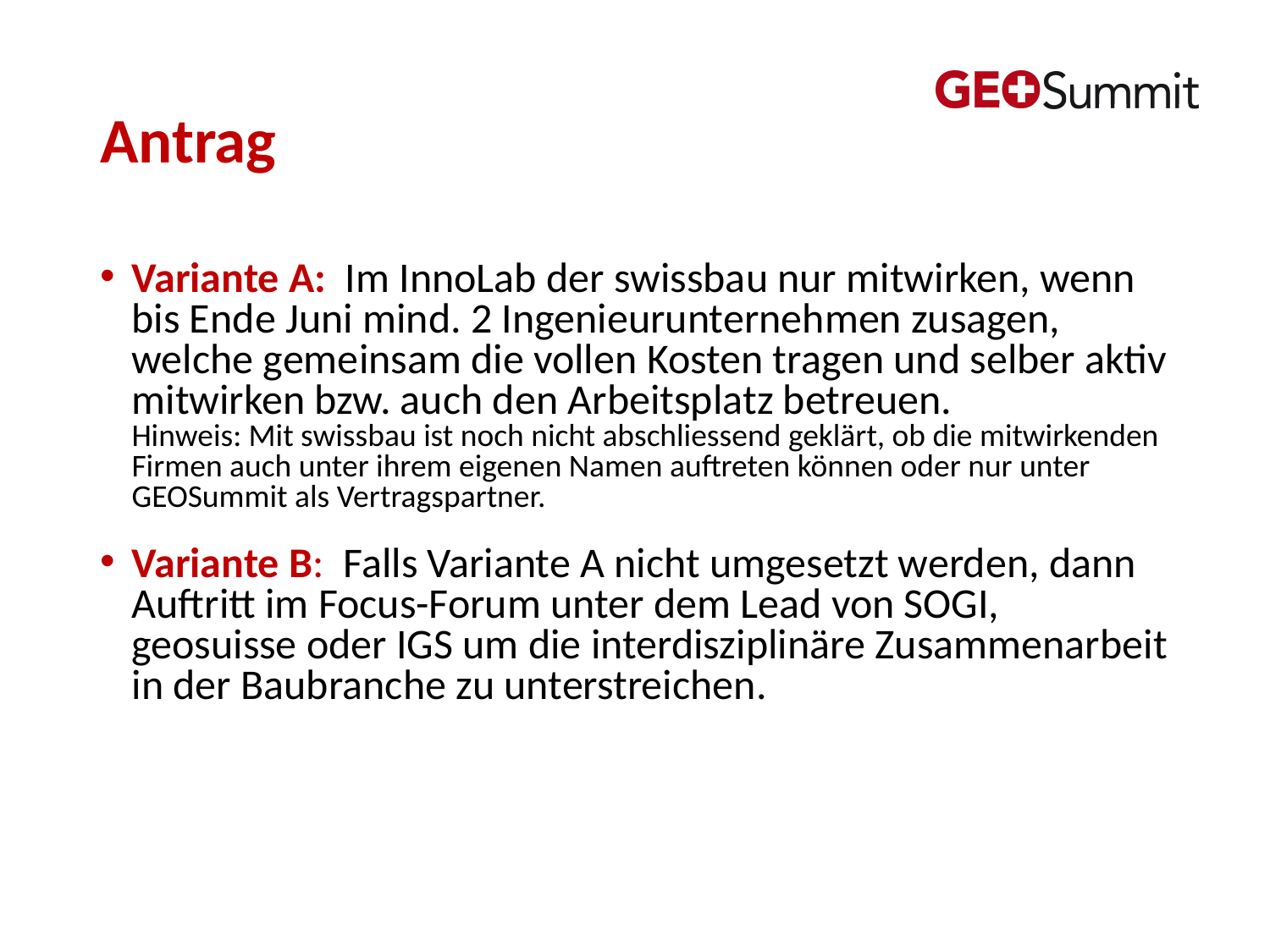

# Antrag
Variante A:  Im InnoLab der swissbau nur mitwirken, wenn bis Ende Juni mind. 2 Ingenieurunternehmen zusagen, welche gemeinsam die vollen Kosten tragen und selber aktiv mitwirken bzw. auch den Arbeitsplatz betreuen.
Hinweis: Mit swissbau ist noch nicht abschliessend geklärt, ob die mitwirkenden Firmen auch unter ihrem eigenen Namen auftreten können oder nur unter GEOSummit als Vertragspartner.
Variante B:  Falls Variante A nicht umgesetzt werden, dann Auftritt im Focus-Forum unter dem Lead von SOGI, geosuisse oder IGS um die interdisziplinäre Zusammenarbeit in der Baubranche zu unterstreichen.